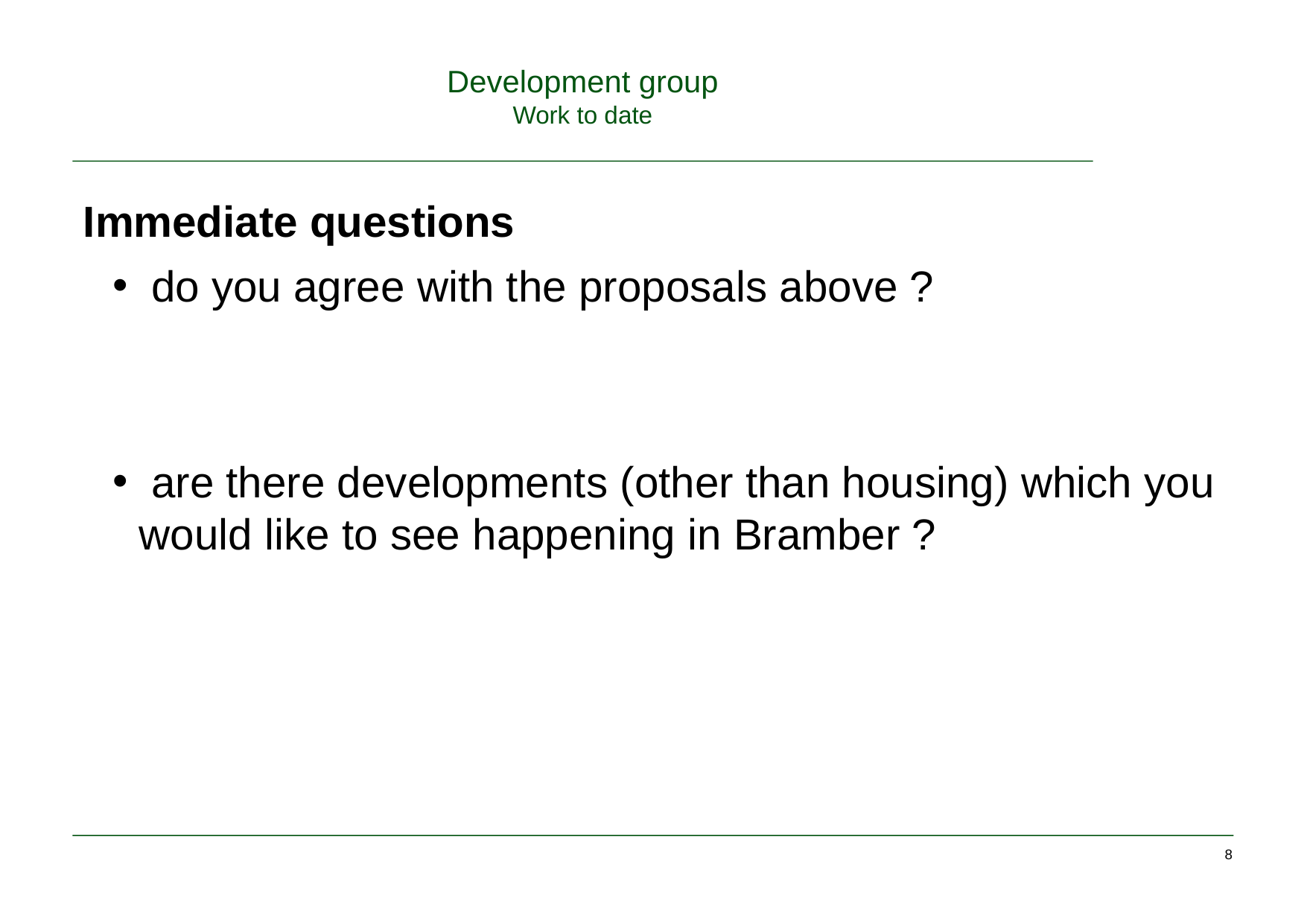

# Development group Work to date
Immediate questions
 do you agree with the proposals above ?

 are there developments (other than housing) which you would like to see happening in Bramber ?